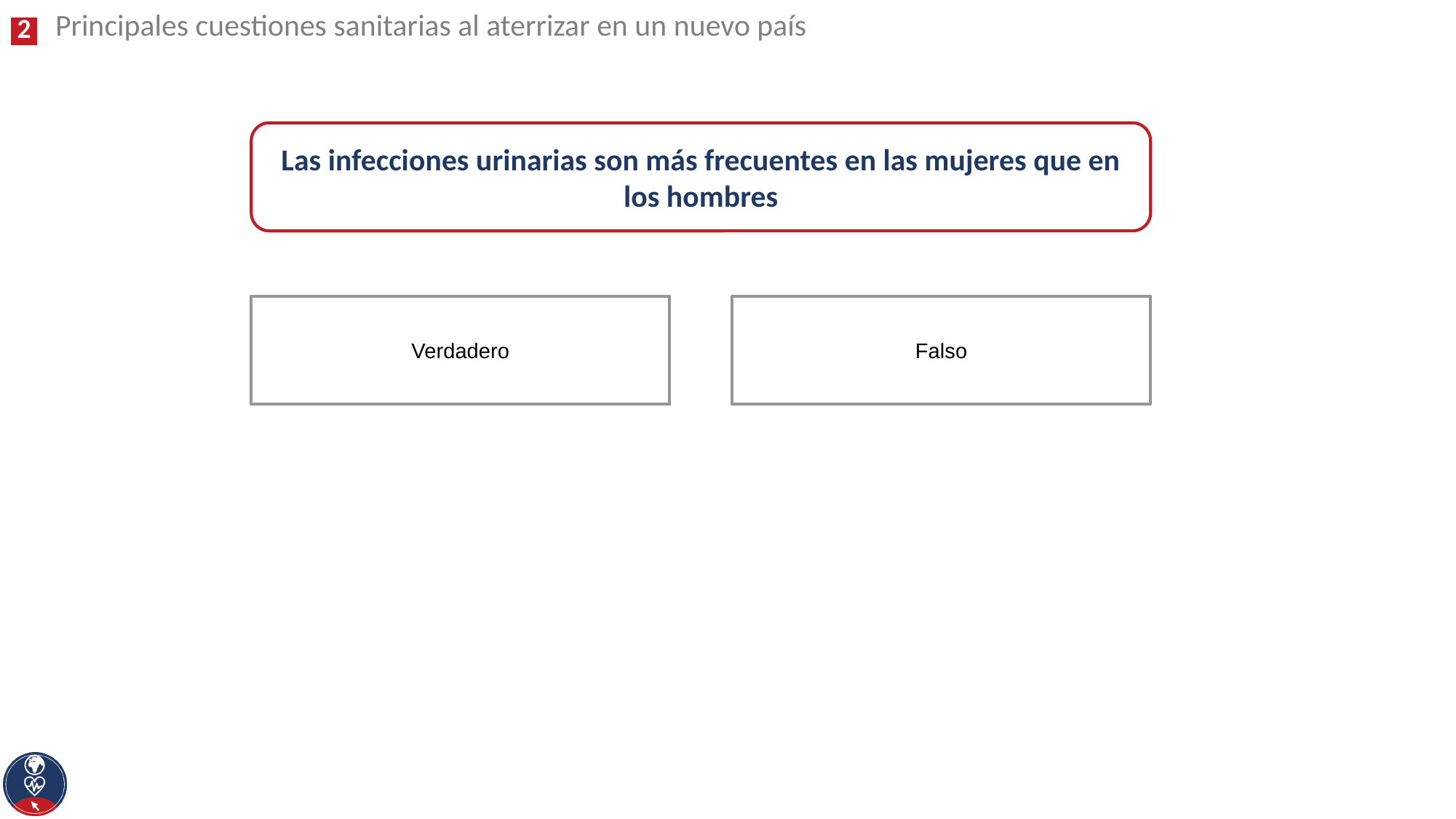

Principales cuestiones sanitarias al aterrizar en un nuevo país
Las infecciones urinarias son más frecuentes en las mujeres que en los hombres
Falso
Verdadero